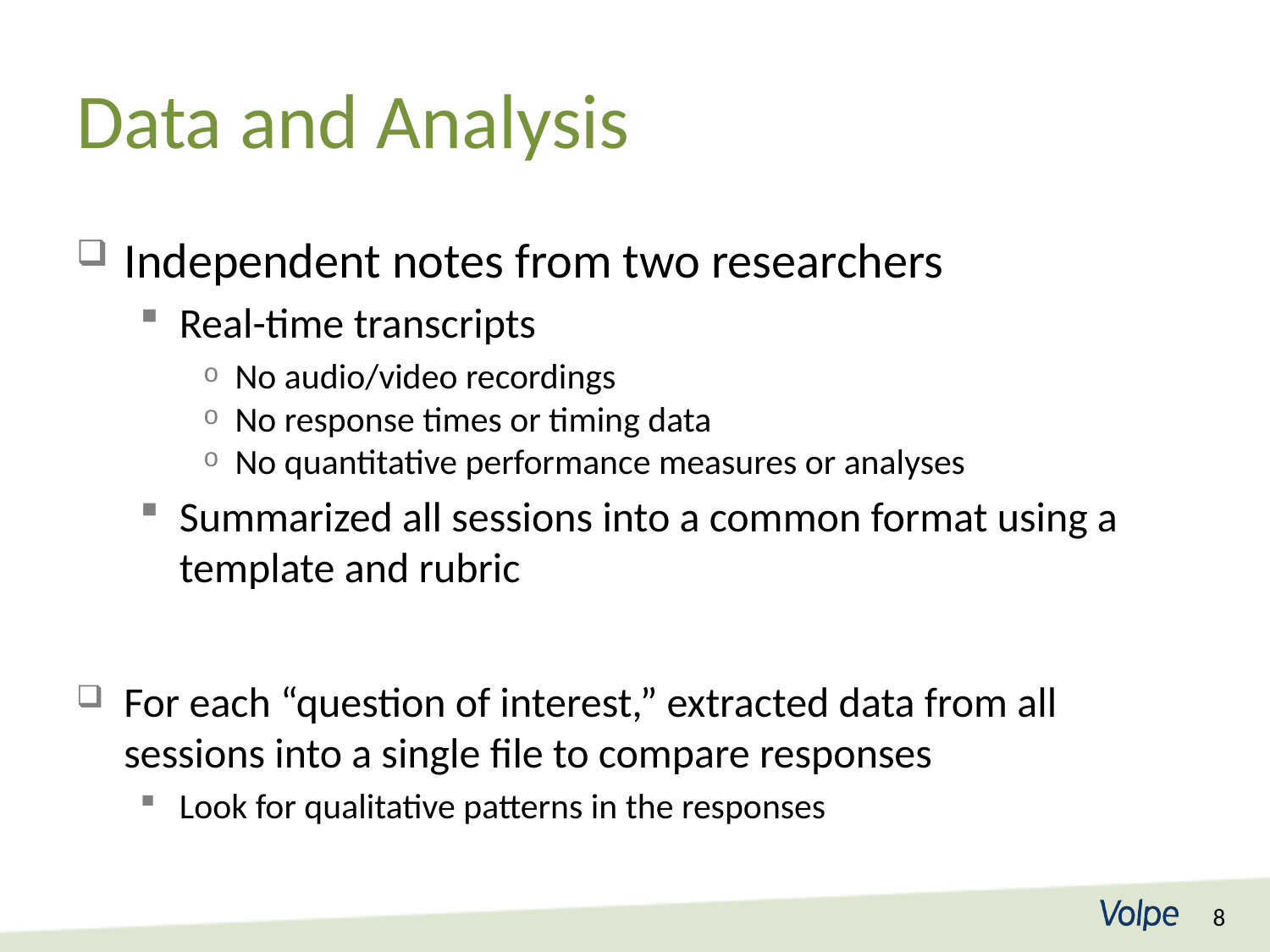

# Data and Analysis
Independent notes from two researchers
Real-time transcripts
No audio/video recordings
No response times or timing data
No quantitative performance measures or analyses
Summarized all sessions into a common format using a template and rubric

For each “question of interest,” extracted data from all sessions into a single file to compare responses
Look for qualitative patterns in the responses